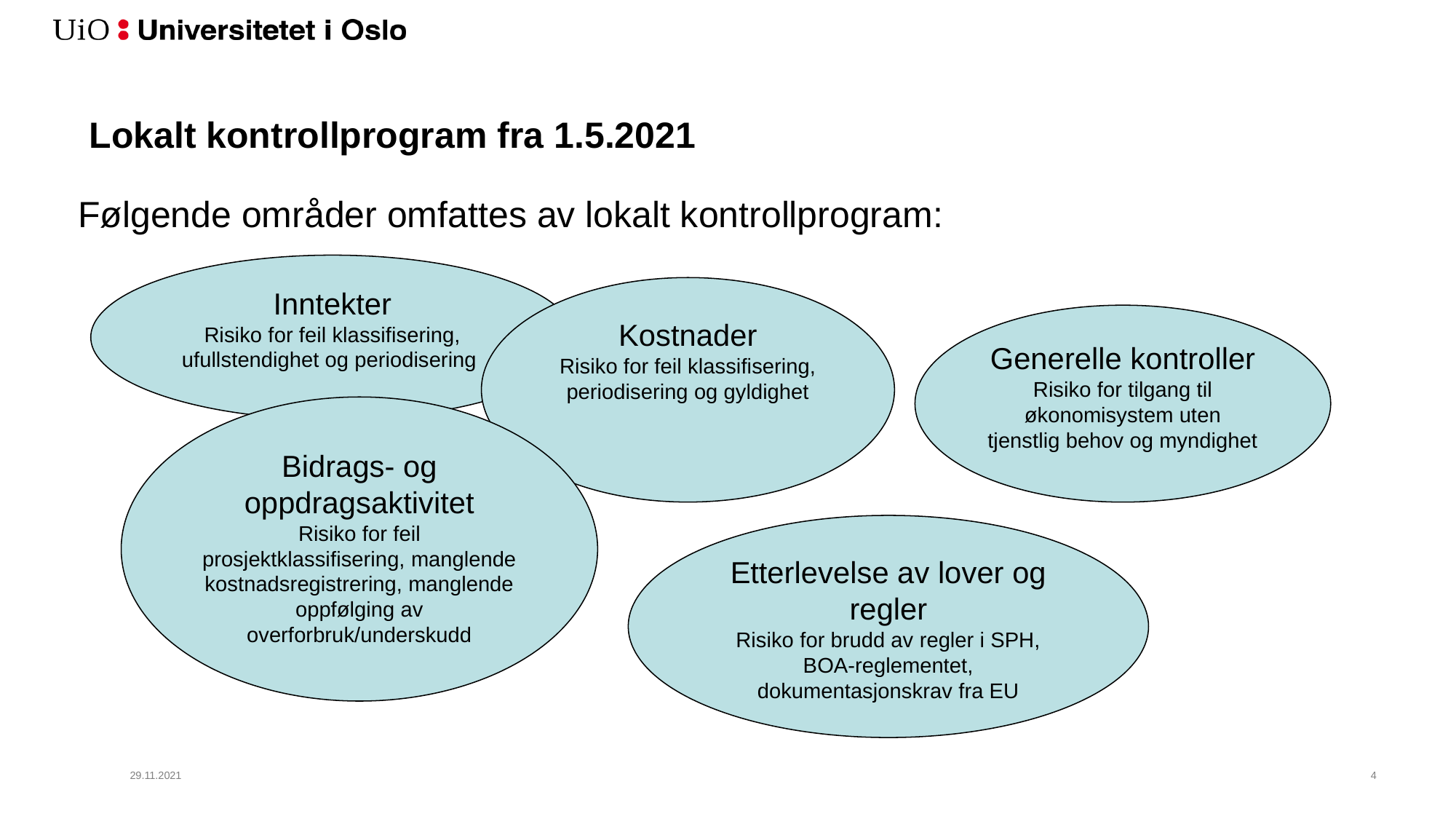

# Lokalt kontrollprogram fra 1.5.2021
Følgende områder omfattes av lokalt kontrollprogram:

Inntekter
Risiko for feil klassifisering, ufullstendighet og periodisering
Kostnader
Risiko for feil klassifisering, periodisering og gyldighet
Generelle kontroller
Risiko for tilgang til økonomisystem uten tjenstlig behov og myndighet
Bidrags- og oppdragsaktivitet
Risiko for feil prosjektklassifisering, manglende kostnadsregistrering, manglende oppfølging av overforbruk/underskudd
Etterlevelse av lover og regler
Risiko for brudd av regler i SPH, BOA-reglementet, dokumentasjonskrav fra EU
29.11.2021
4